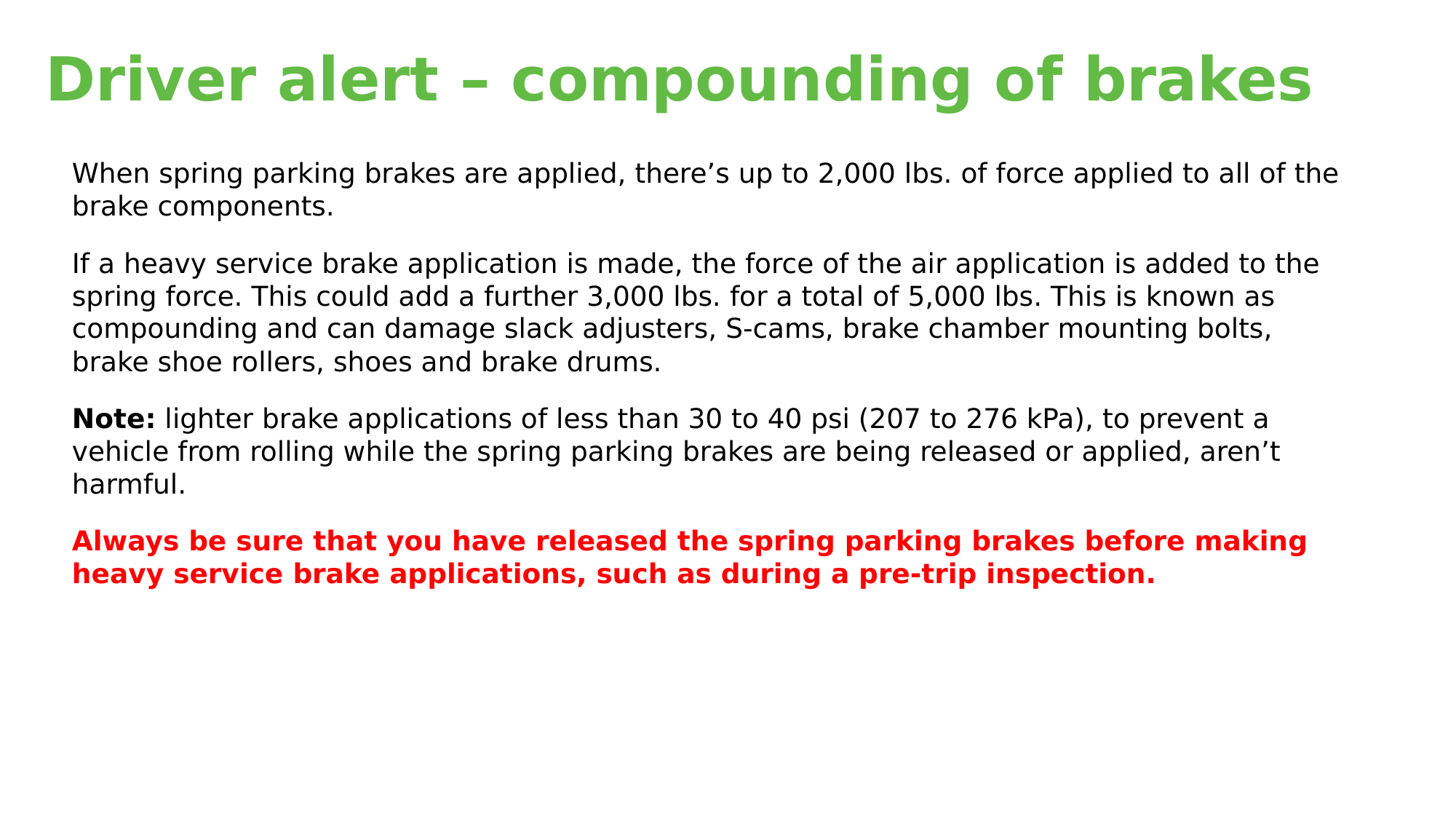

# Driver alert – compounding of brakes
When spring parking brakes are applied, there’s up to 2,000 lbs. of force applied to all of the brake components.
If a heavy service brake application is made, the force of the air application is added to the spring force. This could add a further 3,000 lbs. for a total of 5,000 lbs. This is known as compounding and can damage slack adjusters, S-cams, brake chamber mounting bolts, brake shoe rollers, shoes and brake drums.
Note: lighter brake applications of less than 30 to 40 psi (207 to 276 kPa), to prevent a vehicle from rolling while the spring parking brakes are being released or applied, aren’t harmful.
Always be sure that you have released the spring parking brakes before making heavy service brake applications, such as during a pre-trip inspection.